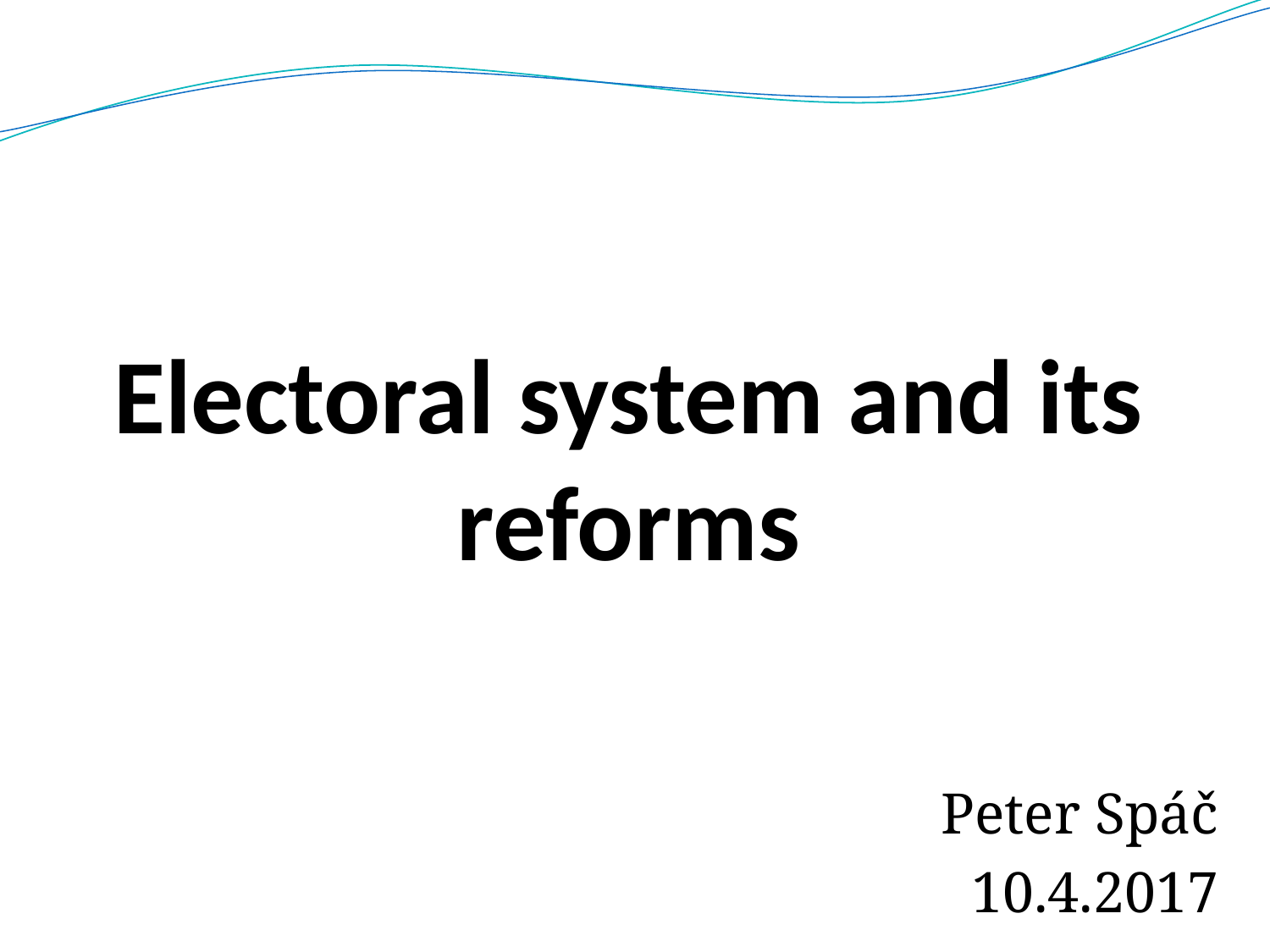

# Electoral system and its reforms
Peter Spáč
10.4.2017